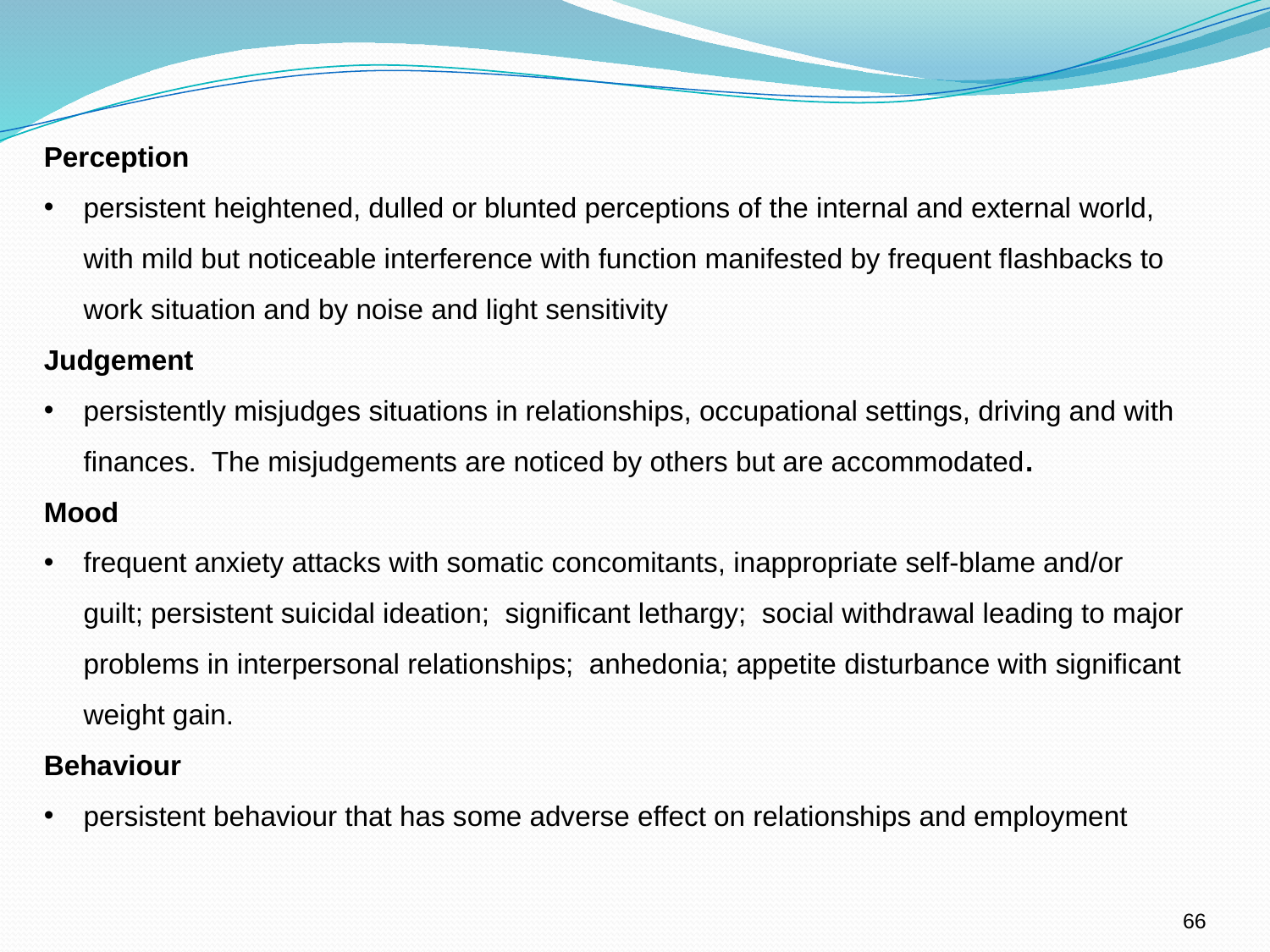

Perception
persistent heightened, dulled or blunted perceptions of the internal and external world, with mild but noticeable interference with function manifested by frequent flashbacks to work situation and by noise and light sensitivity
Judgement
persistently misjudges situations in relationships, occupational settings, driving and with finances.  The misjudgements are noticed by others but are accommodated.
Mood
frequent anxiety attacks with somatic concomitants, inappropriate self-blame and/or guilt; persistent suicidal ideation;  significant lethargy;  social withdrawal leading to major problems in interpersonal relationships;  anhedonia; appetite disturbance with significant weight gain.
Behaviour
persistent behaviour that has some adverse effect on relationships and employment

66